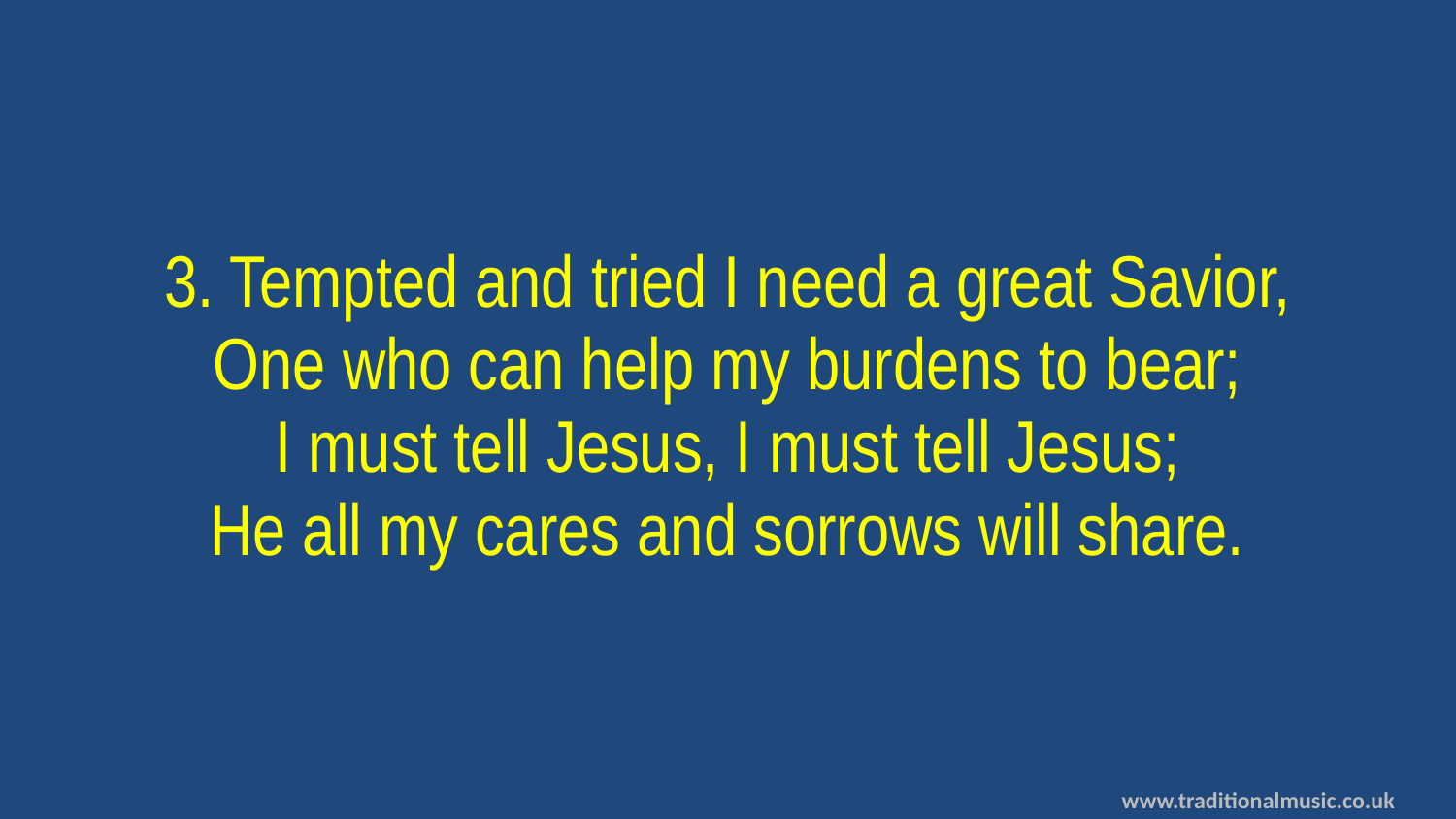

3. Tempted and tried I need a great Savior,
One who can help my burdens to bear;
I must tell Jesus, I must tell Jesus;
He all my cares and sorrows will share.